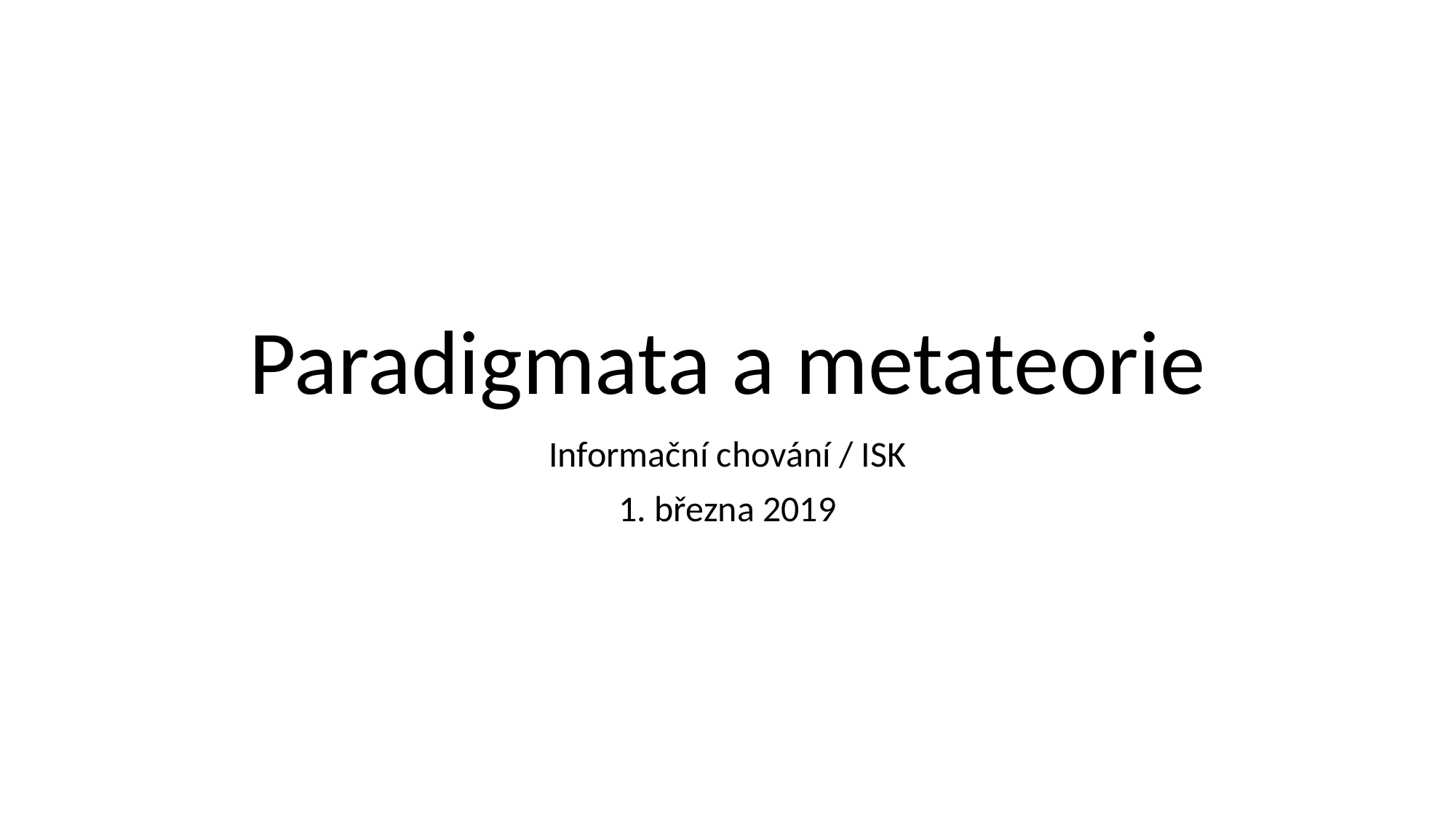

# Paradigmata a metateorie
Informační chování / ISK
1. března 2019